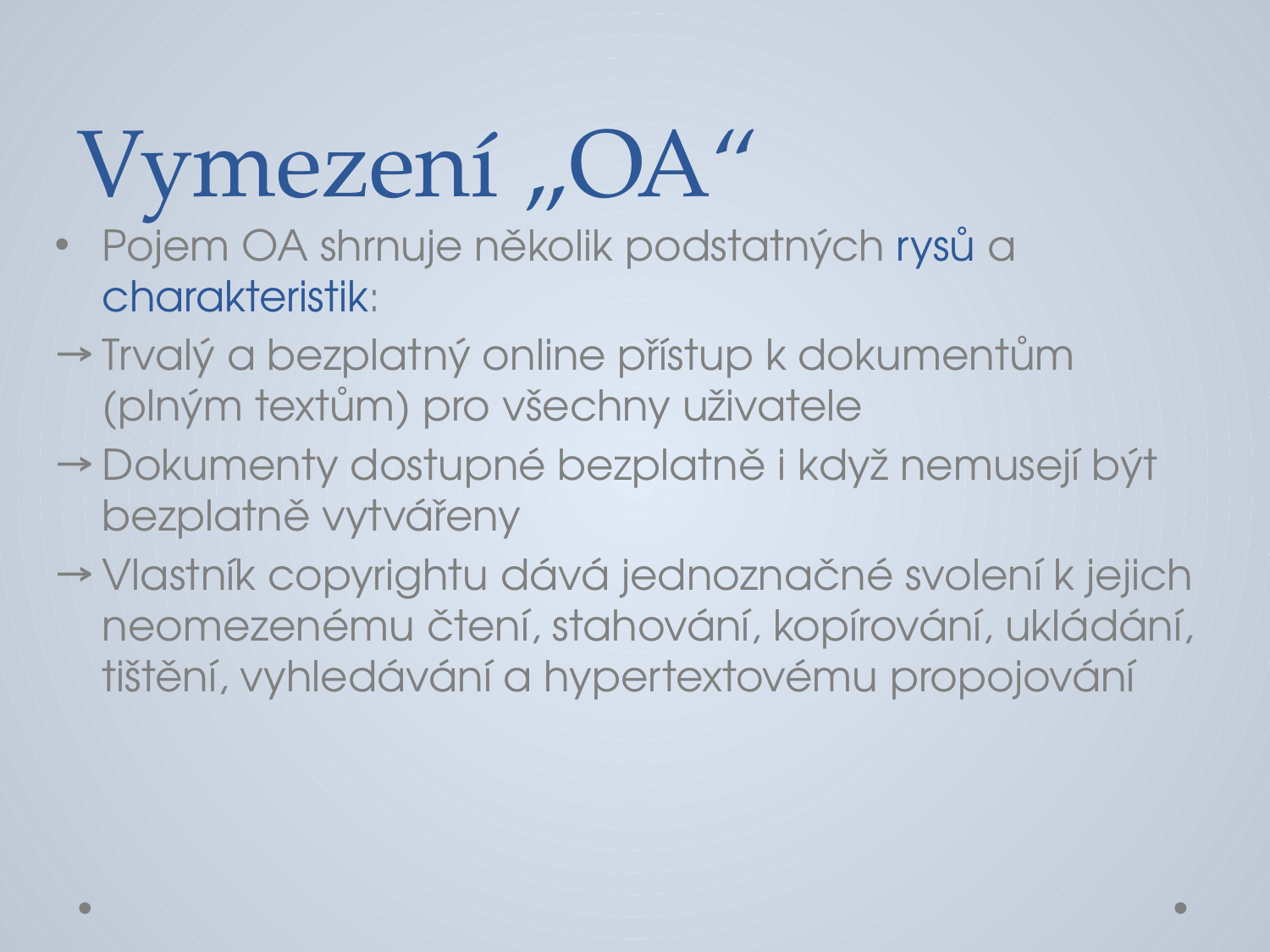

# Vymezení „OA“
Pojem OA shrnuje několik podstatných rysů a charakteristik:
Trvalý a bezplatný online přístup k dokumentům (plným textům) pro všechny uživatele
Dokumenty dostupné bezplatně i když nemusejí být bezplatně vytvářeny
Vlastník copyrightu dává jednoznačné svolení k jejich neomezenému čtení, stahování, kopírování, ukládání, tištění, vyhledávání a hypertextovému propojování